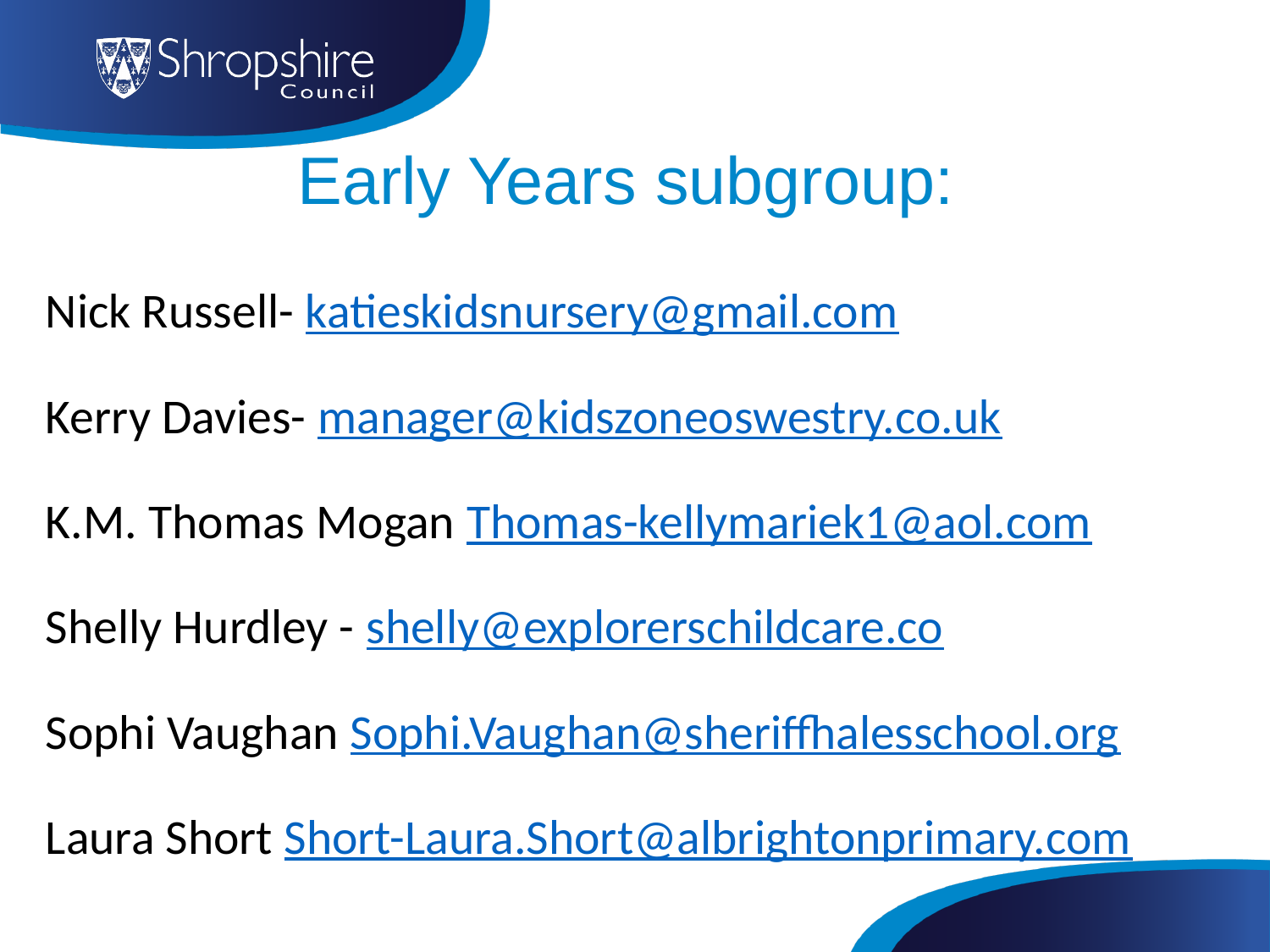

# Early Years subgroup:
Nick Russell- katieskidsnursery@gmail.com
Kerry Davies- manager@kidszoneoswestry.co.uk
K.M. Thomas Mogan Thomas-kellymariek1@aol.com
Shelly Hurdley - shelly@explorerschildcare.co
Sophi Vaughan Sophi.Vaughan@sheriffhalesschool.org
Laura Short Short-Laura.Short@albrightonprimary.com